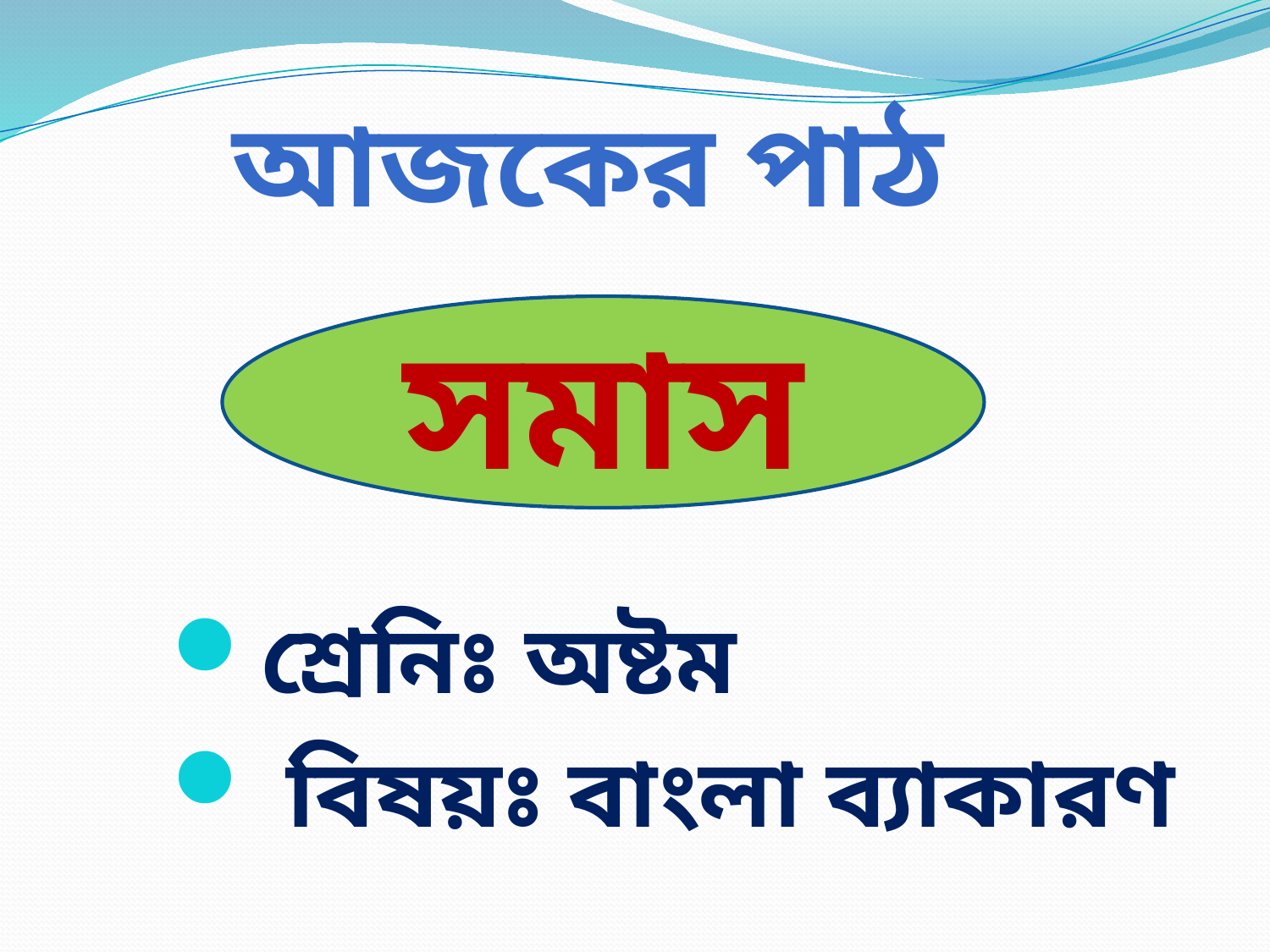

আজকের পাঠ
সমাস
শ্রেনিঃ অষ্টম
 বিষয়ঃ বাংলা ব্যাকারণ